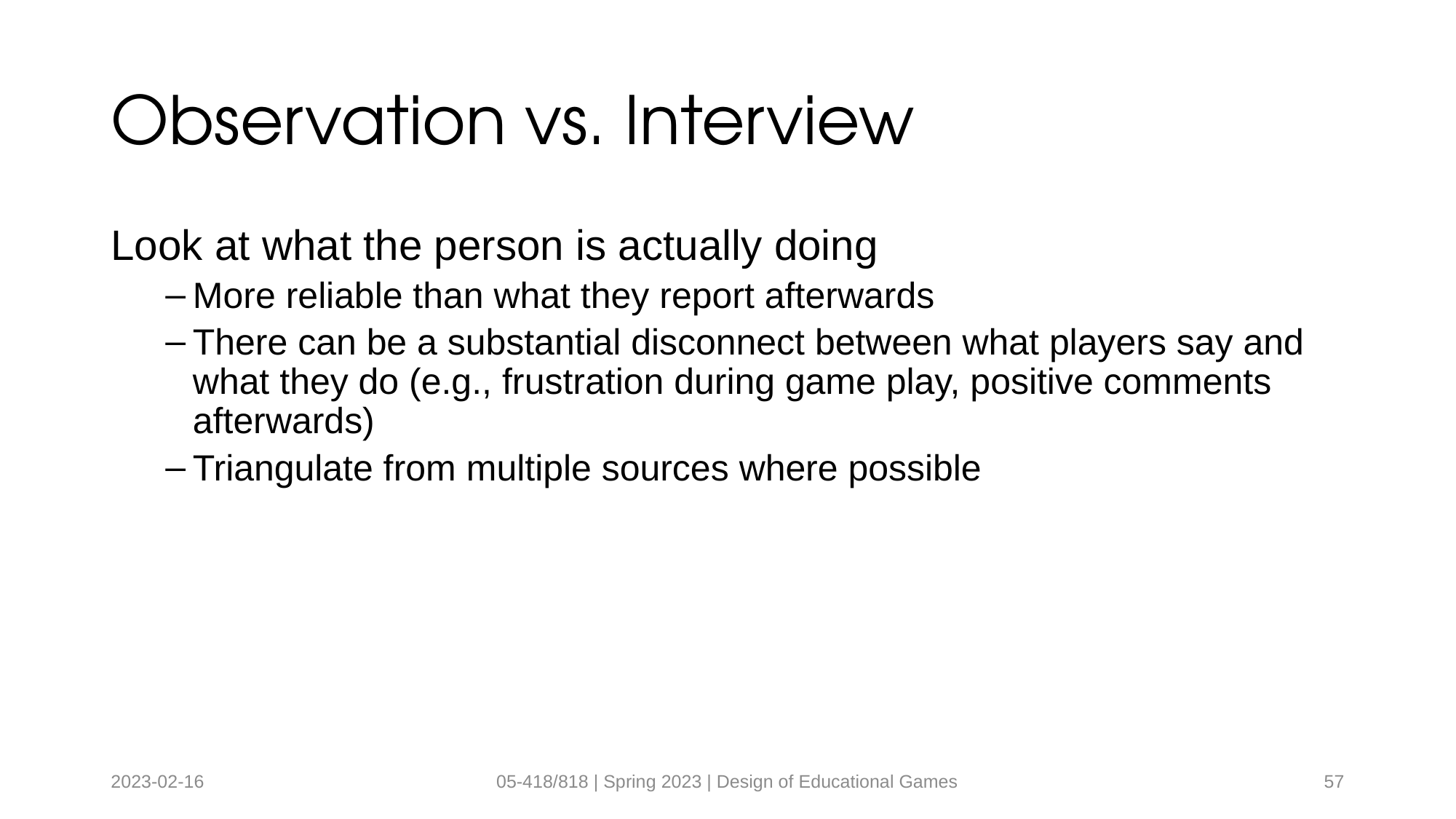

# Observation vs. Interview
Look at what the person is actually doing
More reliable than what they report afterwards
There can be a substantial disconnect between what players say and what they do (e.g., frustration during game play, positive comments afterwards)
Triangulate from multiple sources where possible

2023-02-16
05-418/818 | Spring 2023 | Design of Educational Games
57